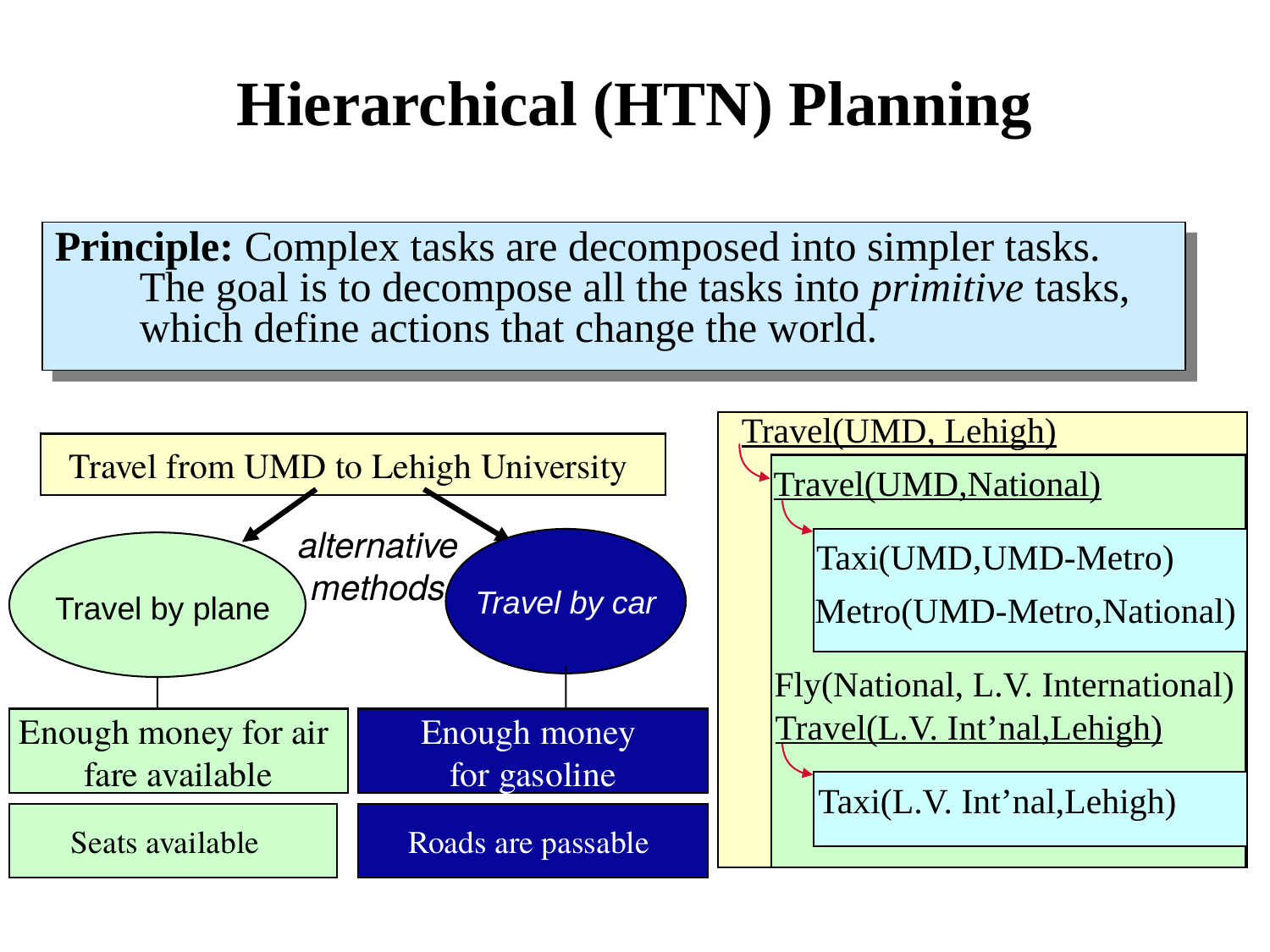

# Hierarchical (HTN) Planning
Principle: Complex tasks are decomposed into simpler tasks. The goal is to decompose all the tasks into primitive tasks, which define actions that change the world.
Travel(UMD, Lehigh)

Travel from UMD to Lehigh University

Travel(UMD,National)

Fly(National, L.V. International)
Travel(L.V. Int’nal,Lehigh)

Travel by plane

Enough money for air
fare available
Seats available

Travel by car

Enough money
for gasoline
Roads are passable

Taxi(UMD,UMD-Metro)

Metro(UMD-Metro,National)
alternative
methods

Taxi(L.V. Int’nal,Lehigh)